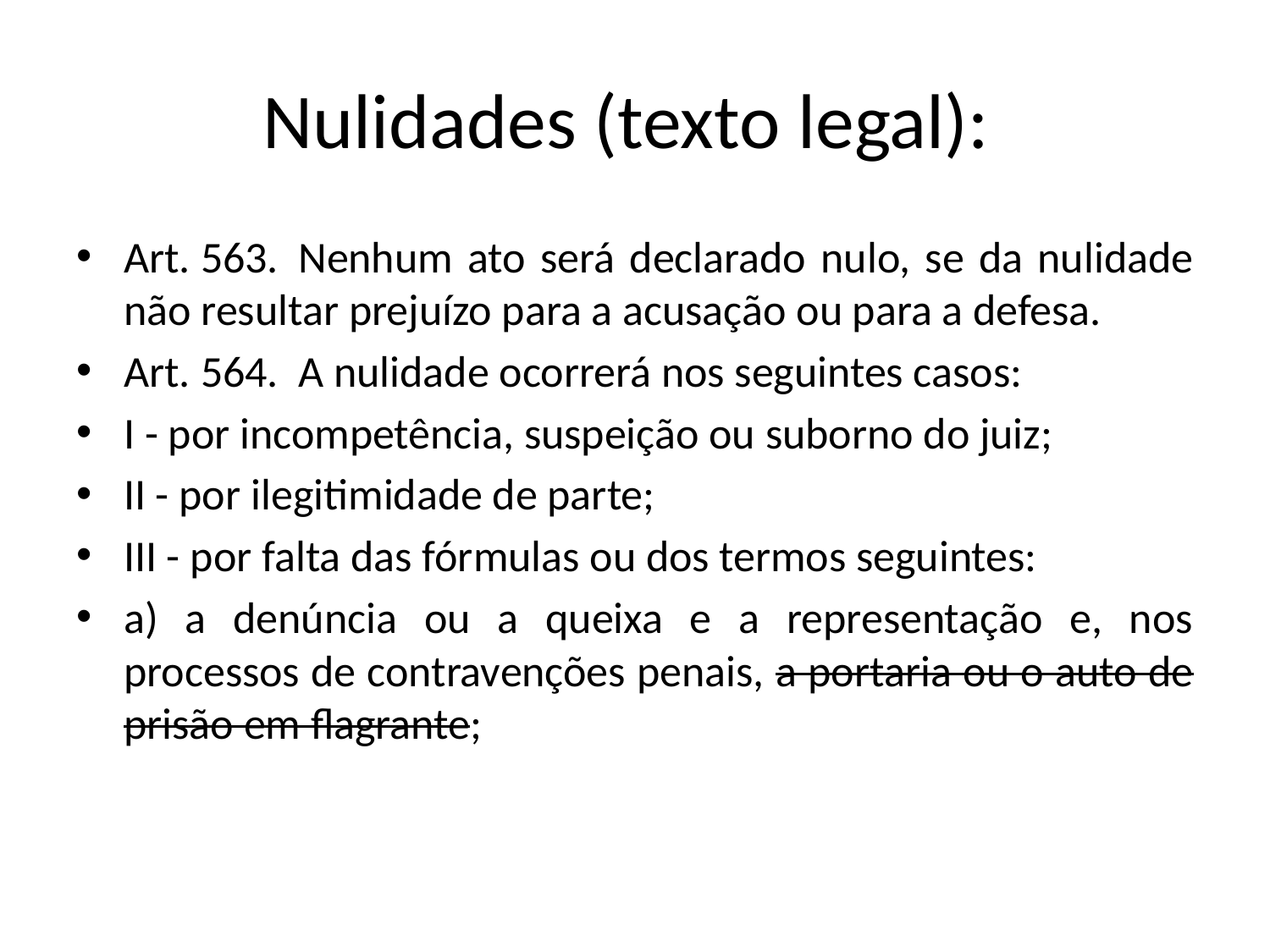

# Nulidades (texto legal):
Art. 563.  Nenhum ato será declarado nulo, se da nulidade não resultar prejuízo para a acusação ou para a defesa.
Art. 564.  A nulidade ocorrerá nos seguintes casos:
I - por incompetência, suspeição ou suborno do juiz;
II - por ilegitimidade de parte;
III - por falta das fórmulas ou dos termos seguintes:
a) a denúncia ou a queixa e a representação e, nos processos de contravenções penais, a portaria ou o auto de prisão em flagrante;